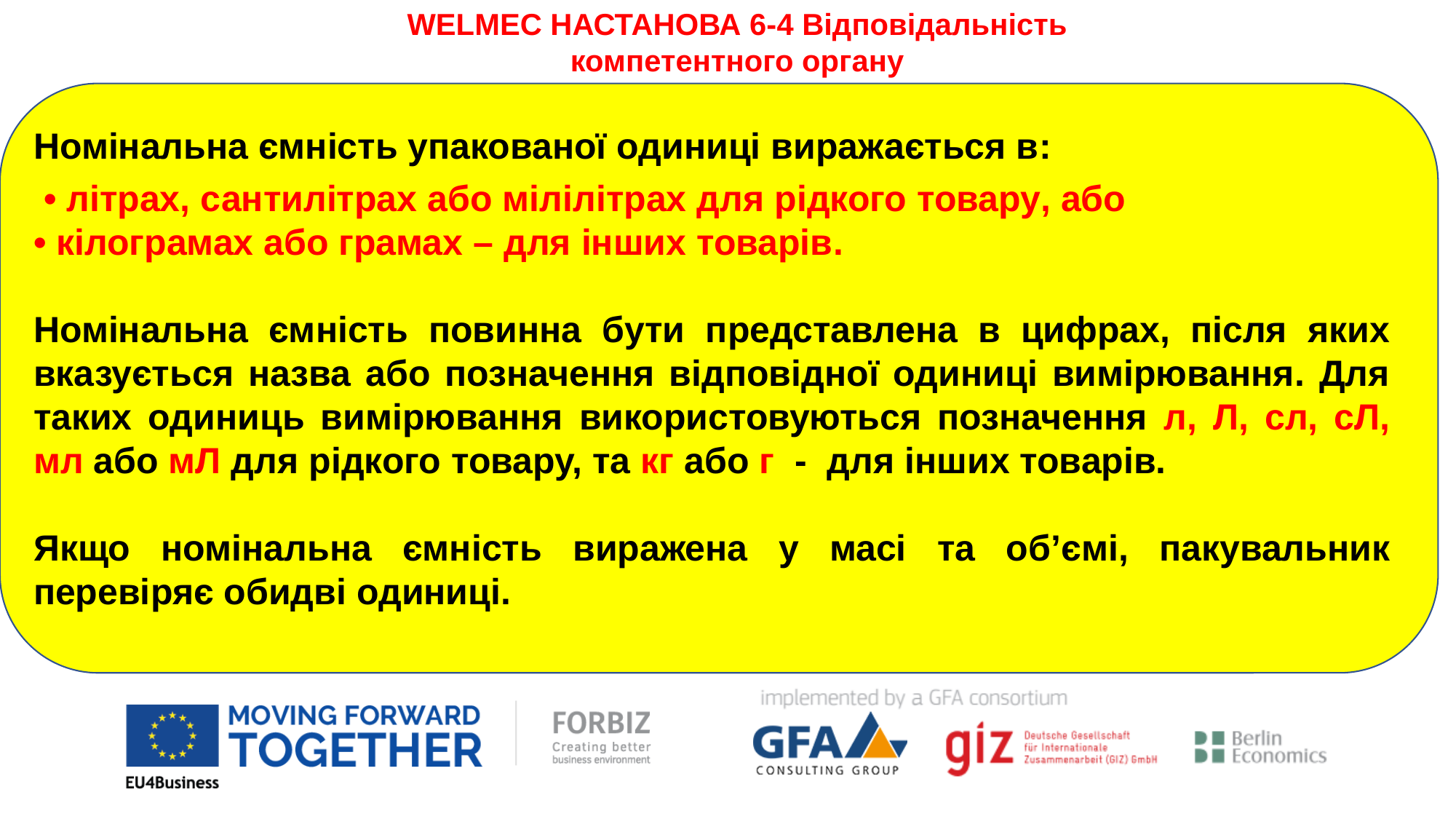

WELMEC НАСТАНОВА 6-4 Відповідальність компетентного органу

Номінальна ємність упакованої одиниці виражається в:
 • літрах, сантилітрах або мілілітрах для рідкого товару, або
• кілограмах або грамах – для інших товарів.

Номінальна ємність повинна бути представлена в цифрах, після яких вказується назва або позначення відповідної одиниці вимірювання. Для таких одиниць вимірювання використовуються позначення л, Л, сл, сЛ, мл або мЛ для рідкого товару, та кг або г  -  для інших товарів.

Якщо номінальна ємність виражена у масі та об’ємі, пакувальник перевіряє обидві одиниці.